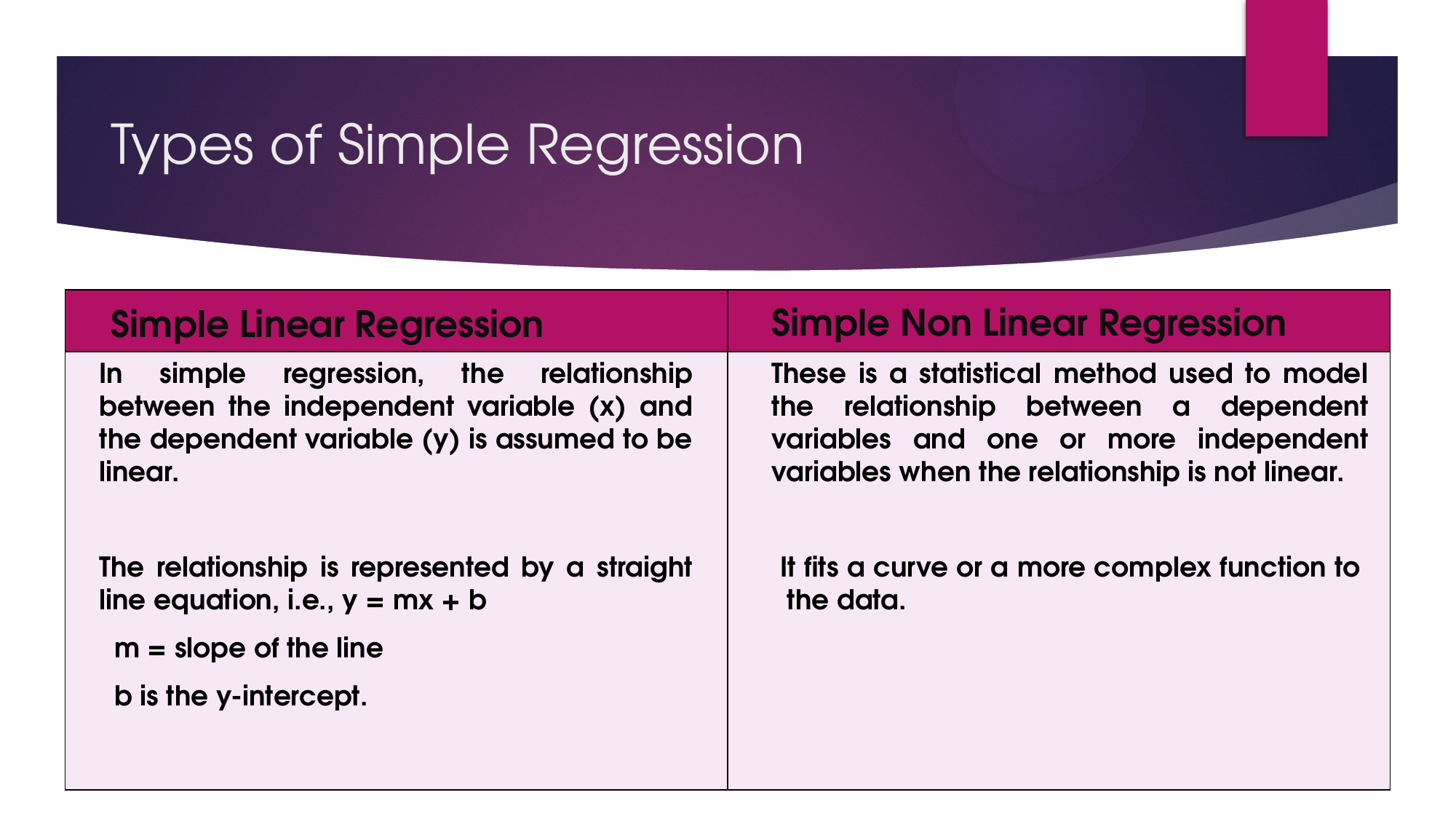

# Types of Simple Regression
Simple Non Linear Regression
Simple Linear Regression
|  |  |
| --- | --- |
In simple regression, the relationship between the independent variable (x) and the dependent variable (y) is assumed to be linear.

The relationship is represented by a straight line equation, i.e., y = mx + b
  m = slope of the line
  b is the y-intercept.
These is a statistical method used to model the relationship between a dependent variables and one or more independent variables when the relationship is not linear.

 It fits a curve or a more complex function to    the data.
|  |  |
| --- | --- |